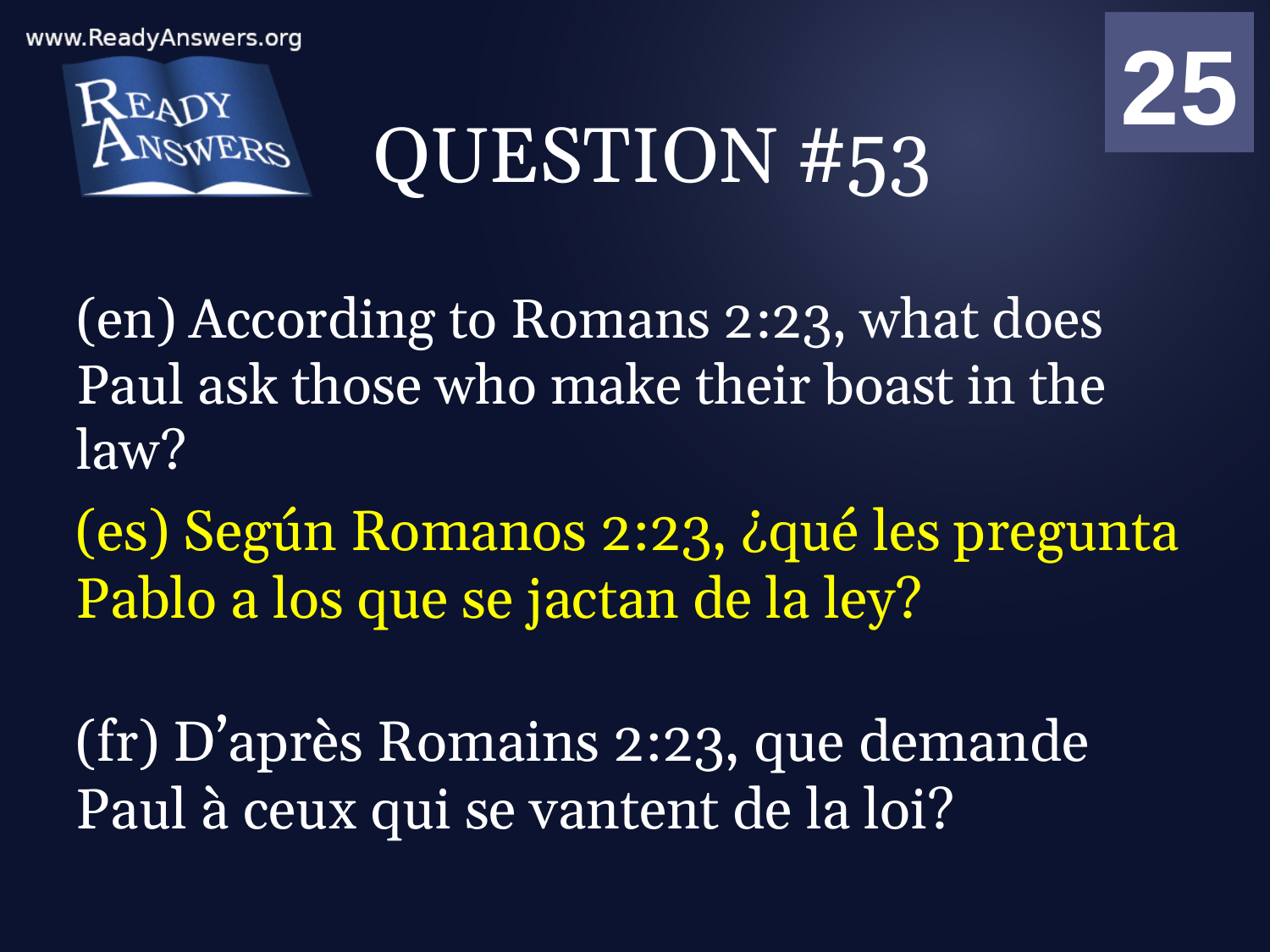

01
02
03
04
05
06
07
08
09
10
11
12
13
14
15
16
17
18
19
20
21
22
23
24
25
00
# QUESTION #53
(en) According to Romans 2:23, what does Paul ask those who make their boast in the law?
(es) Según Romanos 2:23, ¿qué les pregunta Pablo a los que se jactan de la ley?
(fr) D’après Romains 2:23, que demande Paul à ceux qui se vantent de la loi?